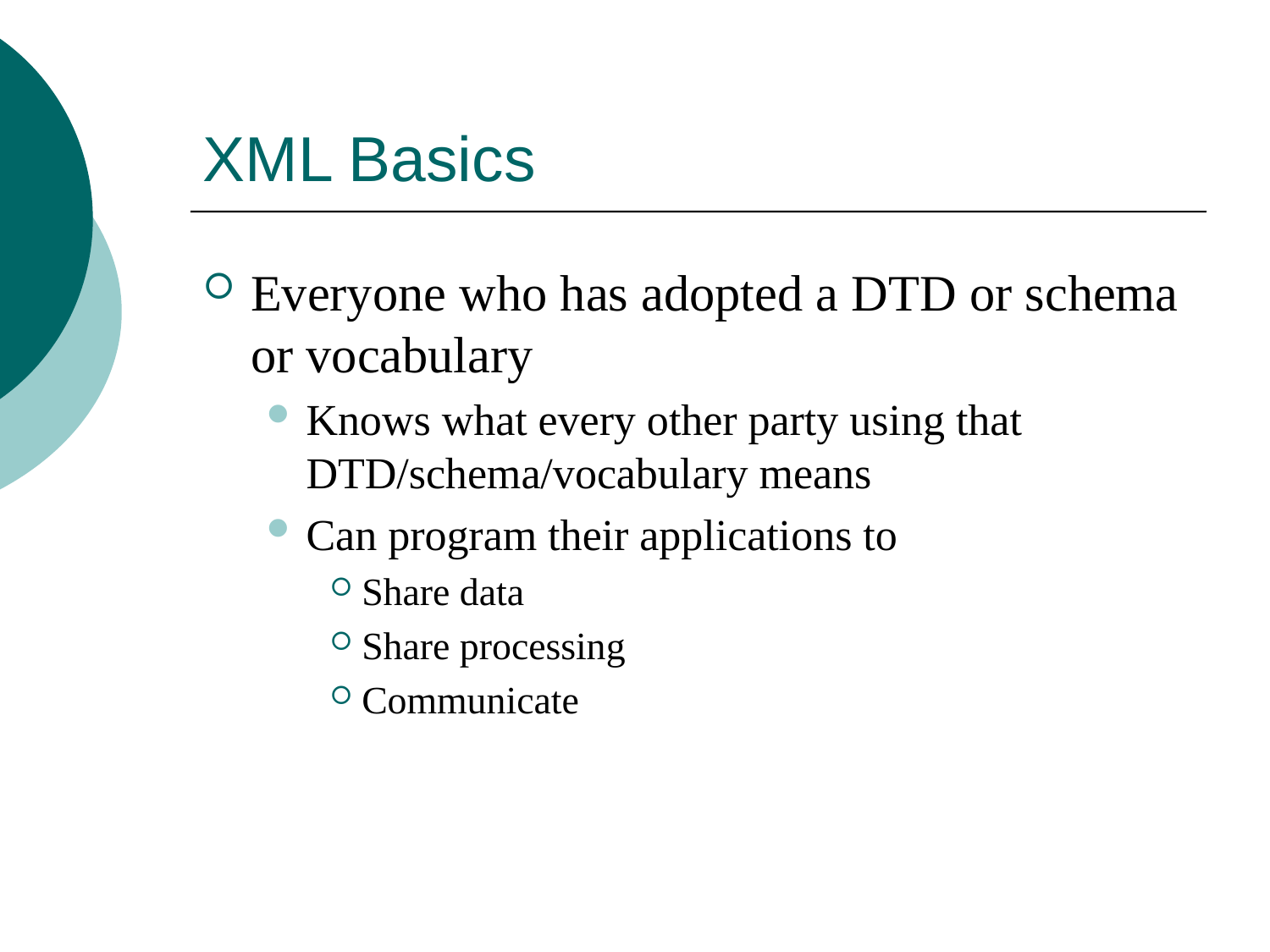

# XML Basics
Everyone who has adopted a DTD or schema or vocabulary
Knows what every other party using that DTD/schema/vocabulary means
Can program their applications to
Share data
Share processing
Communicate